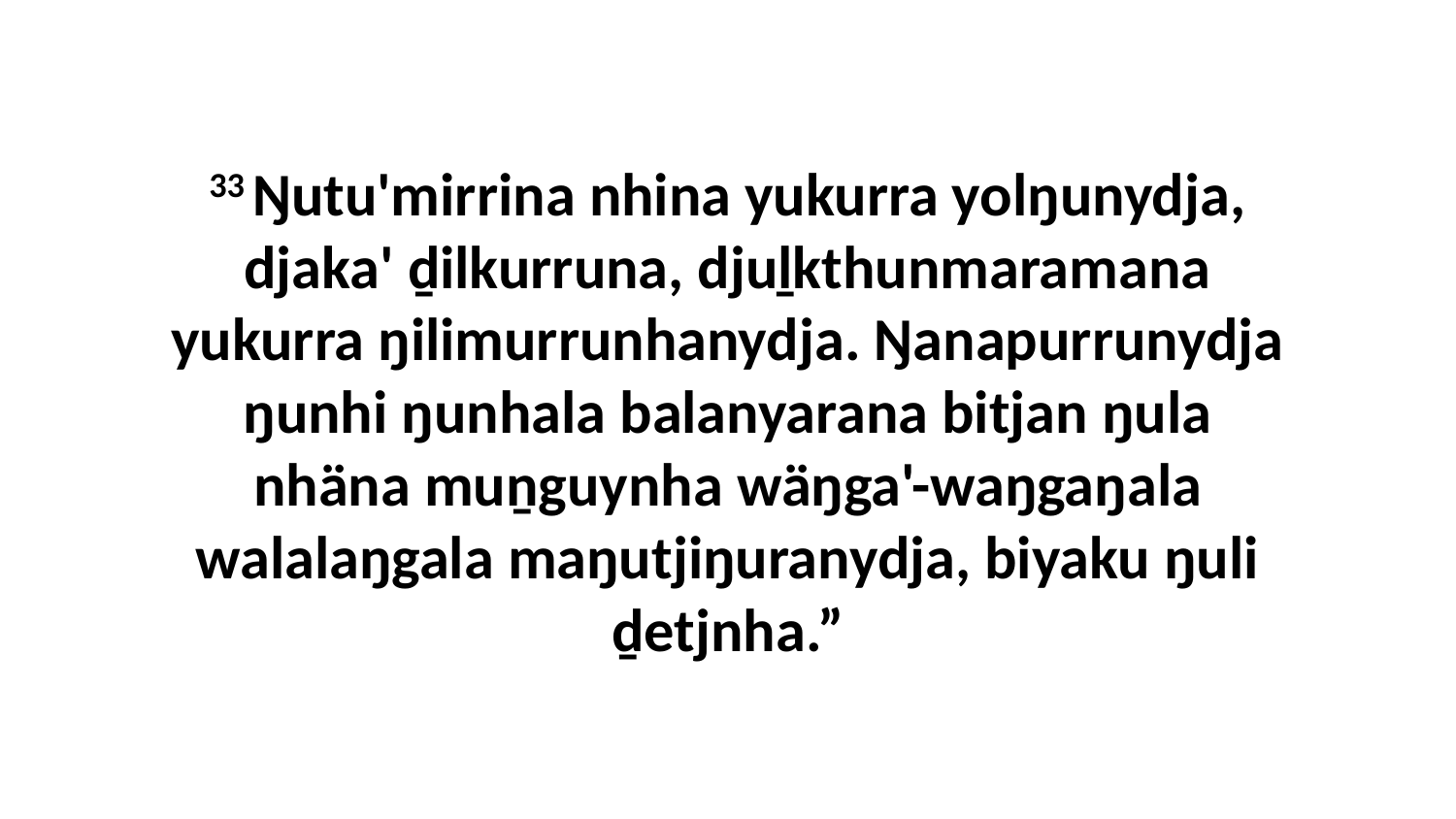

33 Ŋutu'mirrina nhina yukurra yolŋunydja, djaka' ḏilkurruna, djuḻkthunmaramana yukurra ŋilimurrunhanydja. Ŋanapurrunydja ŋunhi ŋunhala balanyarana bitjan ŋula nhäna muṉguynha wäŋga'-waŋgaŋala walalaŋgala maŋutjiŋuranydja, biyaku ŋuli ḏetjnha.”